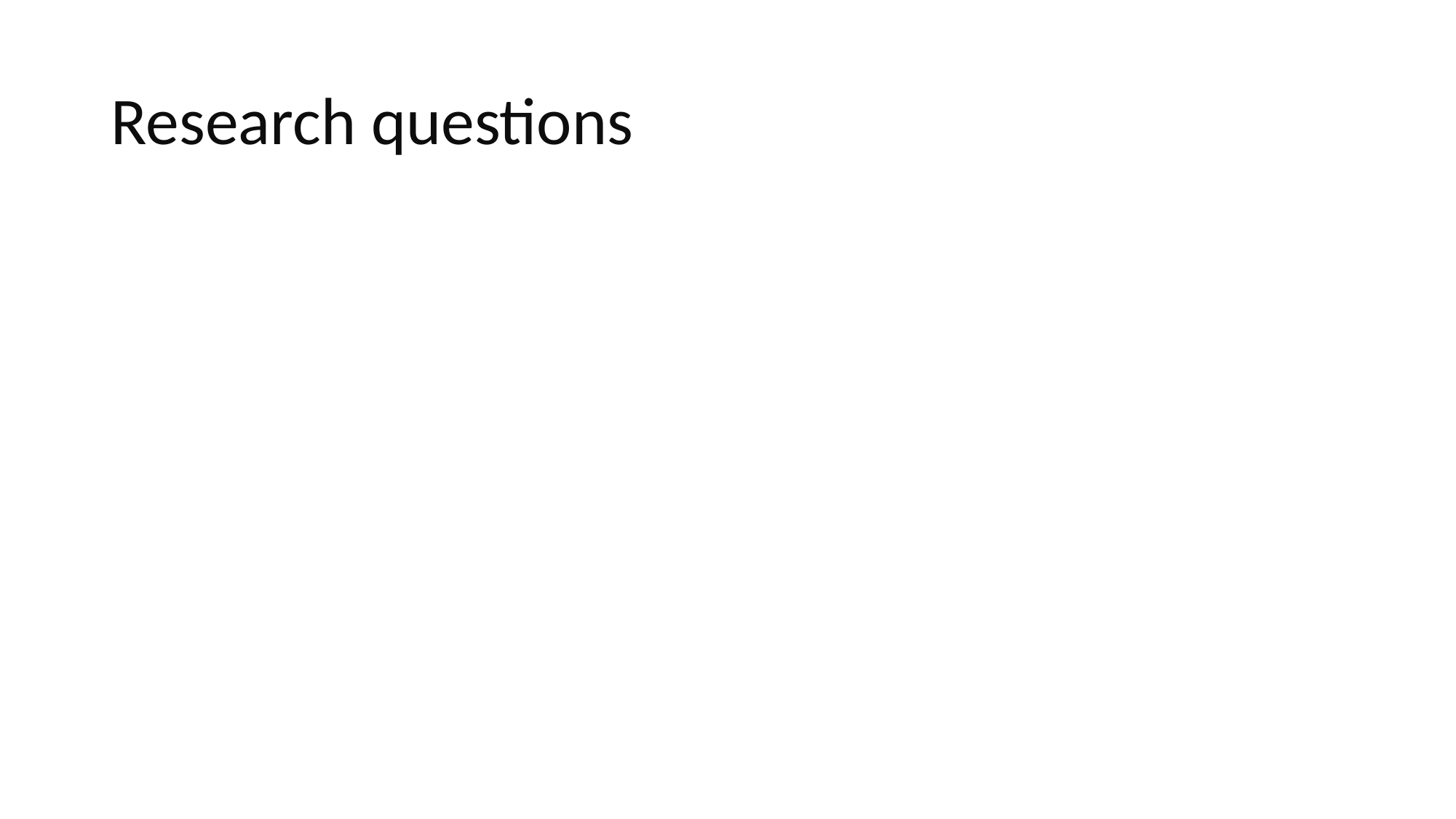

# Research questions

Is there a relationship between the jazz pedagogical approach selected and high school jazz musicians’ jazz improvisation improvement?
Is there a relationship between the jazz pedagogical approach selected and a high school jazz ensemble’s performance improvement?
Is there a relationship between the jazz pedagogical approach selected and the usefulness of jazz improvisation and performance activities among high school jazz musicians?
Is there a relationship between the jazz pedagogical approach selected and high school jazz musicians’ attitudes towards musical and racial-ethnic attributes of jazz?
What are the attitudes of jazz ensemble directors toward the practice-based approach as compared to the theoretical-based approach?